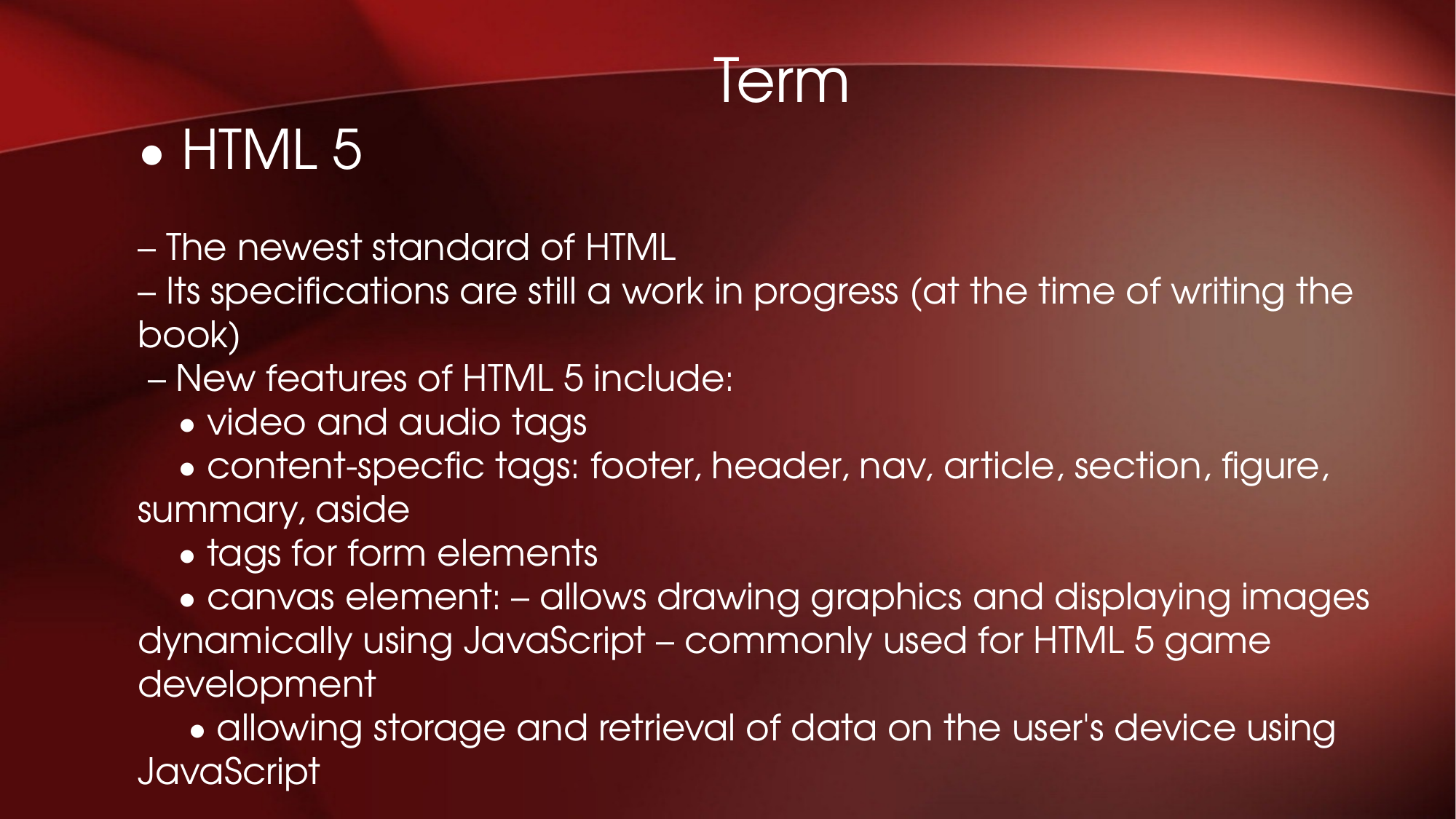

Term
• HTML 5

– The newest standard of HTML
– Its specifications are still a work in progress (at the time of writing the  book)
 – New features of HTML 5 include:
    • video and audio tags
    • content-specfic tags: footer, header, nav, article, section, figure, summary, aside
    • tags for form elements
    • canvas element: – allows drawing graphics and displaying images dynamically using JavaScript – commonly used for HTML 5 game development
     • allowing storage and retrieval of data on the user's device using JavaScript